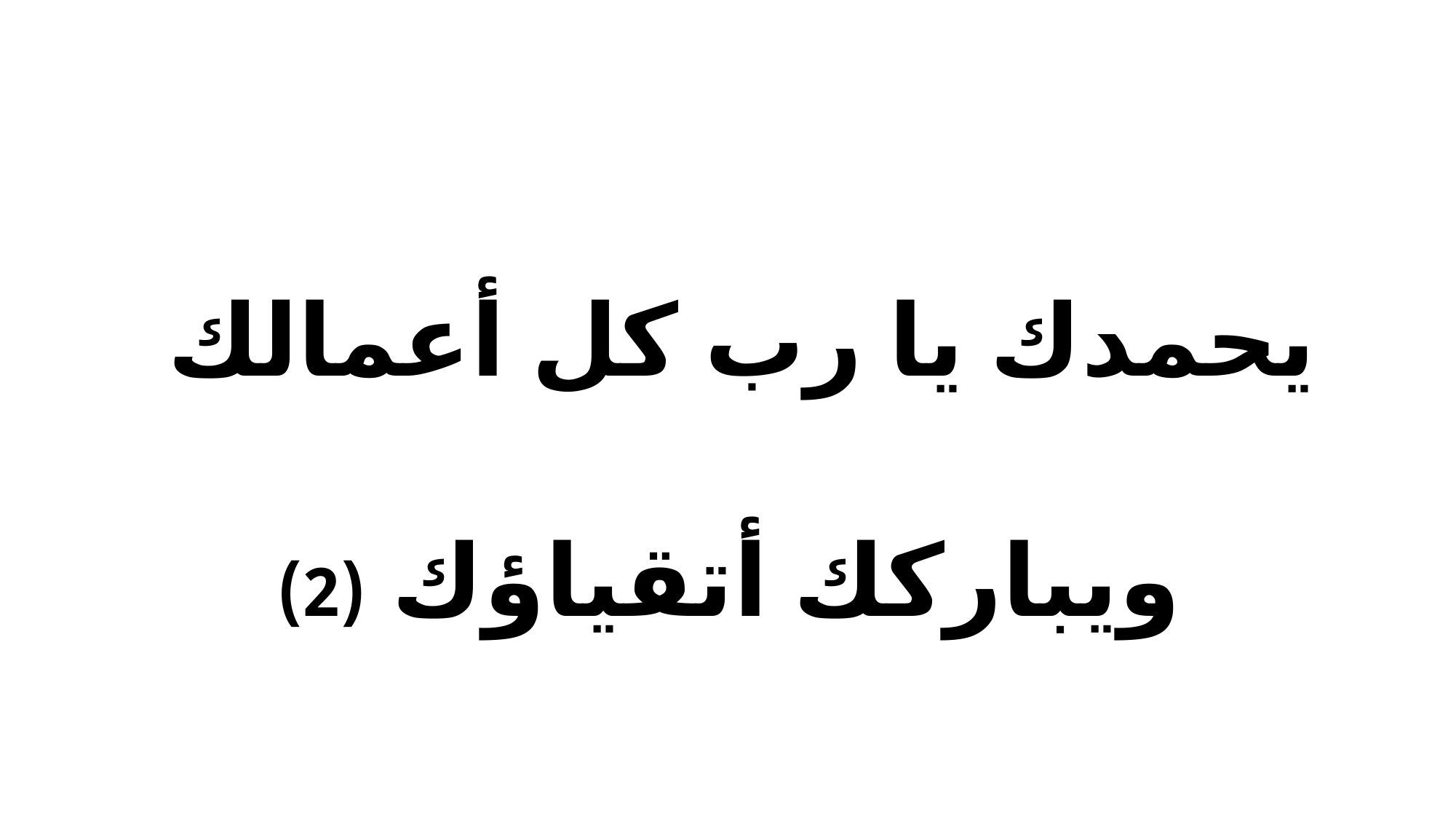

يحمدك يا رب كل أعمالك
 ويباركك أتقياؤك (2)